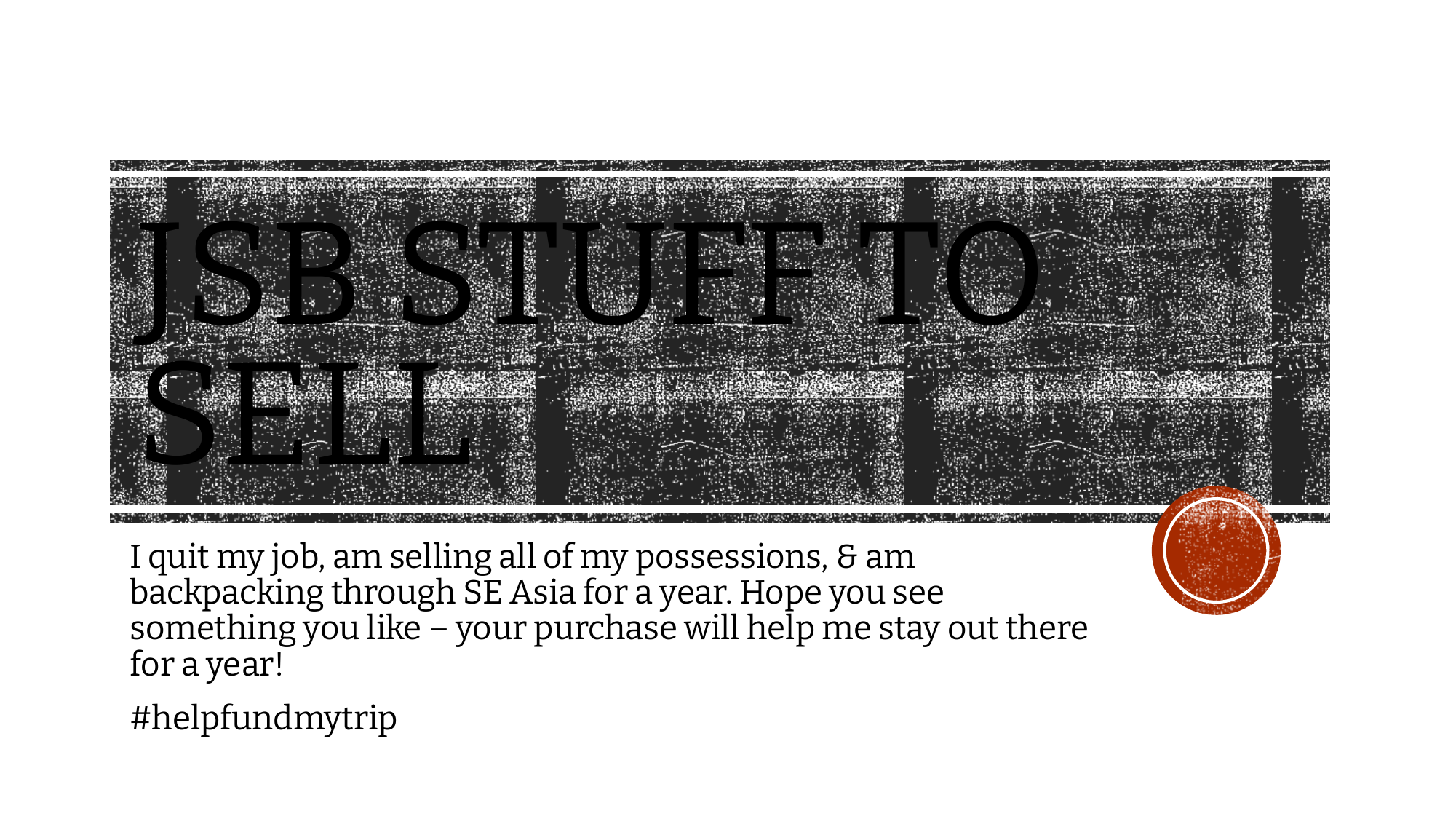

# JSB Stuff to sell
I quit my job, am selling all of my possessions, & am backpacking through SE Asia for a year. Hope you see something you like – your purchase will help me stay out there for a year!
#helpfundmytrip